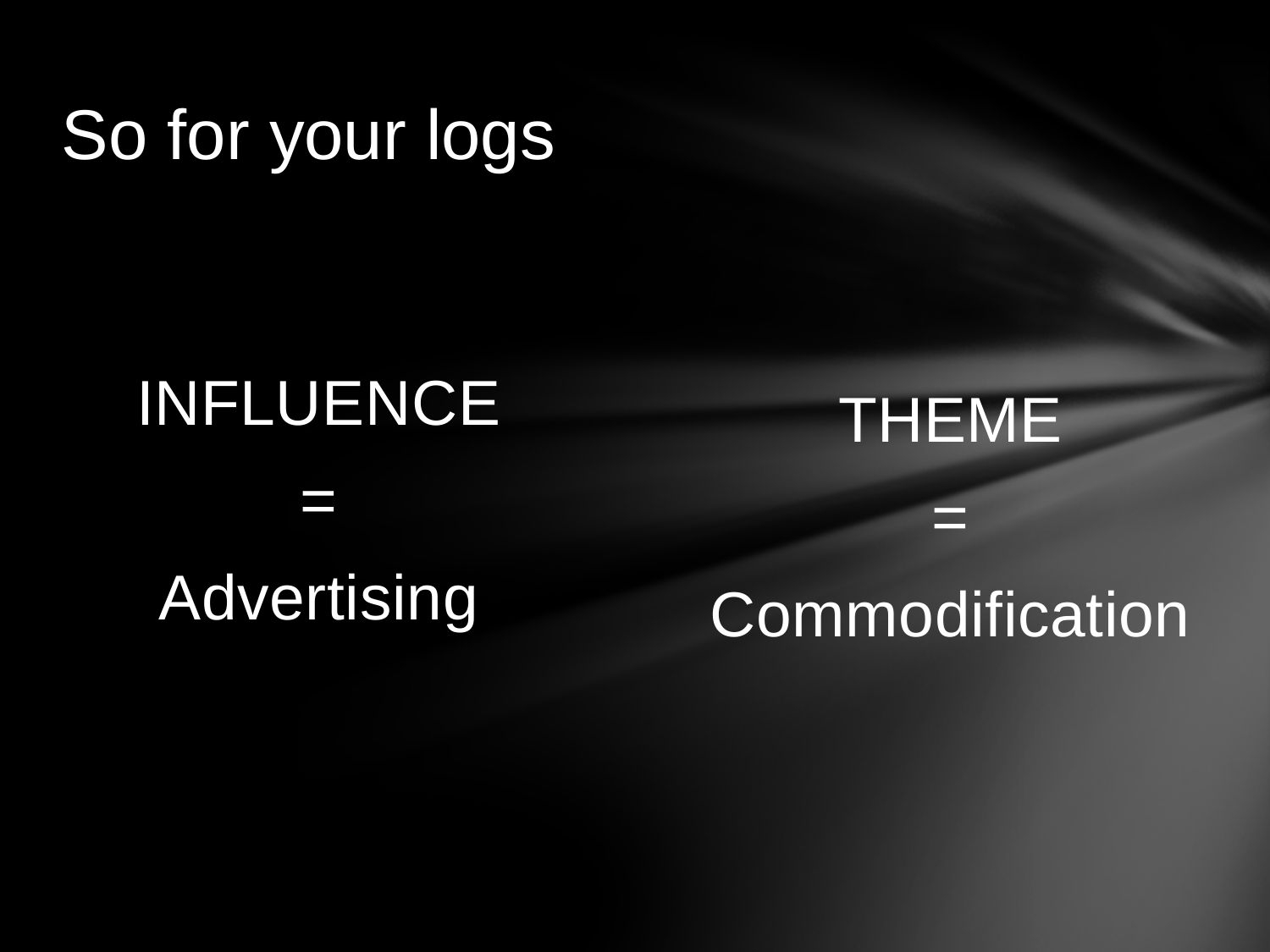

# So for your logs

INFLUENCE
=
Advertising

THEME
=
Commodification